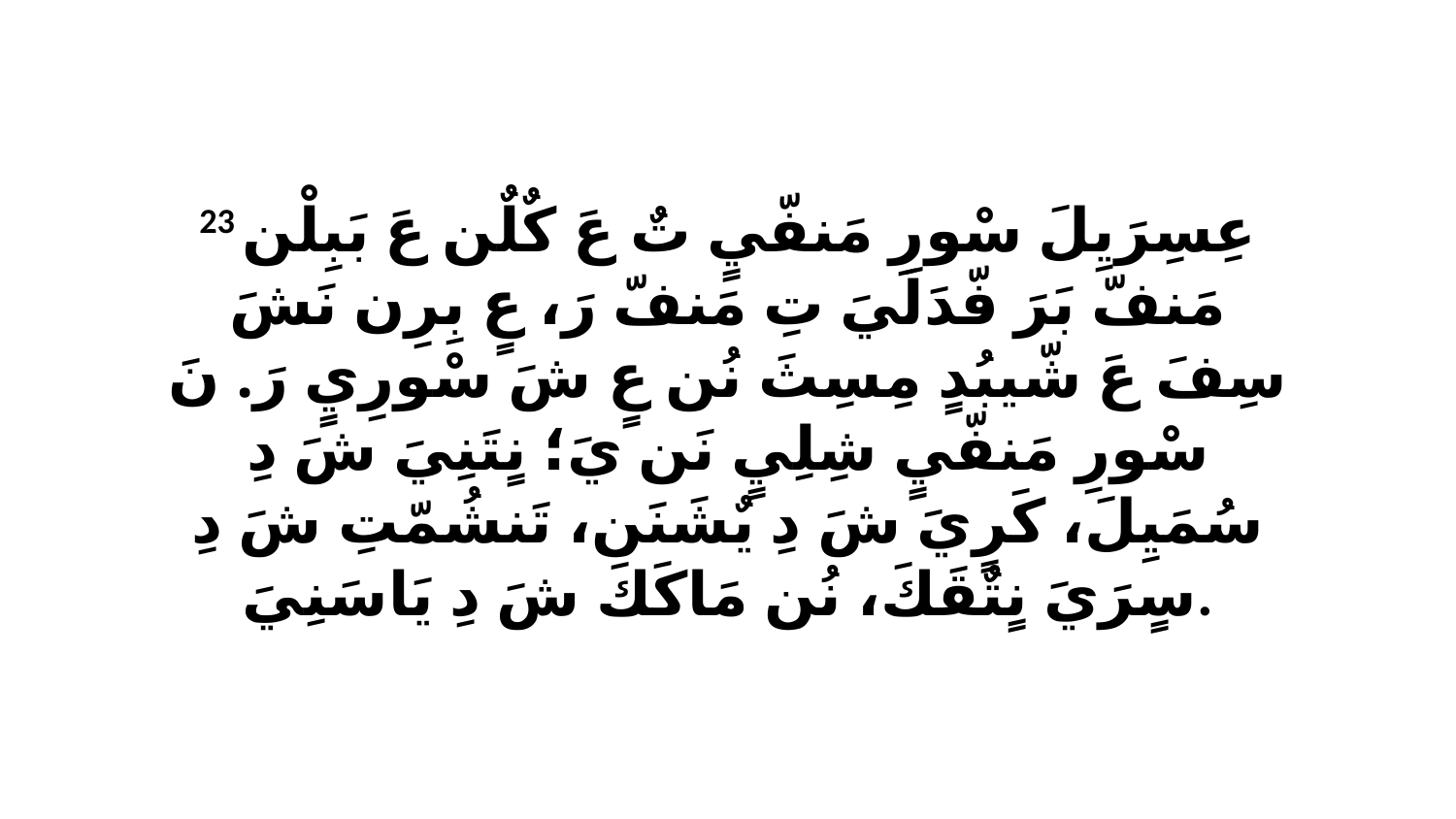

23 عِسِرَيِلَ سْورِ مَنفّيٍ تٌ عَ كٌلٌن عَ بَبِلْن مَنفّ بَرَ فّدَلَيَ تِ مَنفّ رَ، عٍ بِرِن نَشَ سِفَ عَ شّيبُدٍ مِسِثَ نُن عٍ شَ سْورِيٍ رَ. نَ سْورِ مَنفّيٍ شِلِيٍ نَن يَ؛ نٍتَنِيَ شَ دِ سُمَيِلَ، كَرٍيَ شَ دِ يٌشَنَن، تَنشُمّتِ شَ دِ سٍرَيَ نٍتٌقَكَ، نُن مَاكَكَ شَ دِ يَاسَنِيَ.